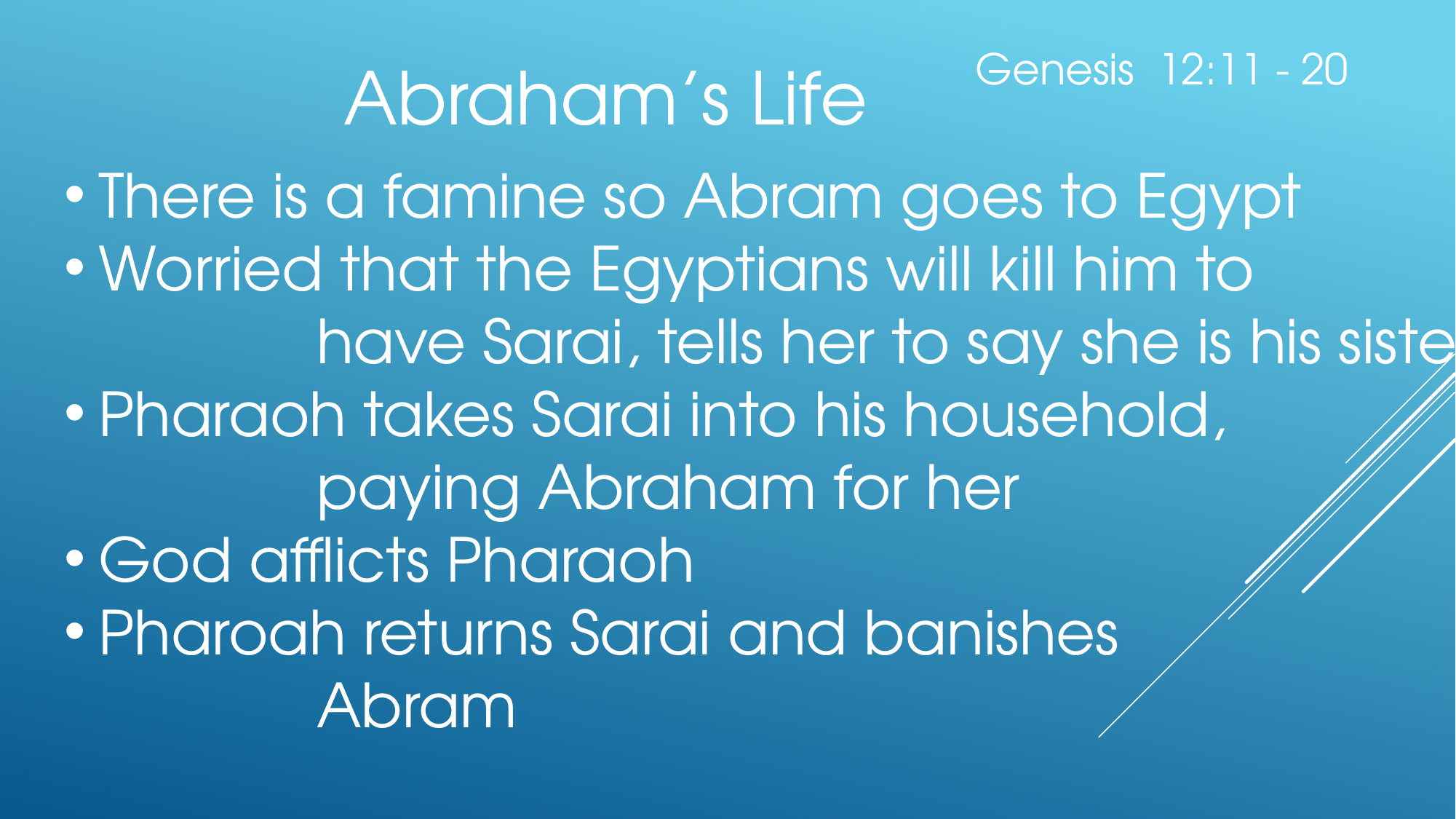

Genesis  12:11 - 20
Abraham’s Life

There is a famine so Abram goes to Egypt
Worried that the Egyptians will kill him to
		have Sarai, tells her to say she is his sister
Pharaoh takes Sarai into his household,
		paying Abraham for her
God afflicts Pharaoh
Pharoah returns Sarai and banishes
		Abram